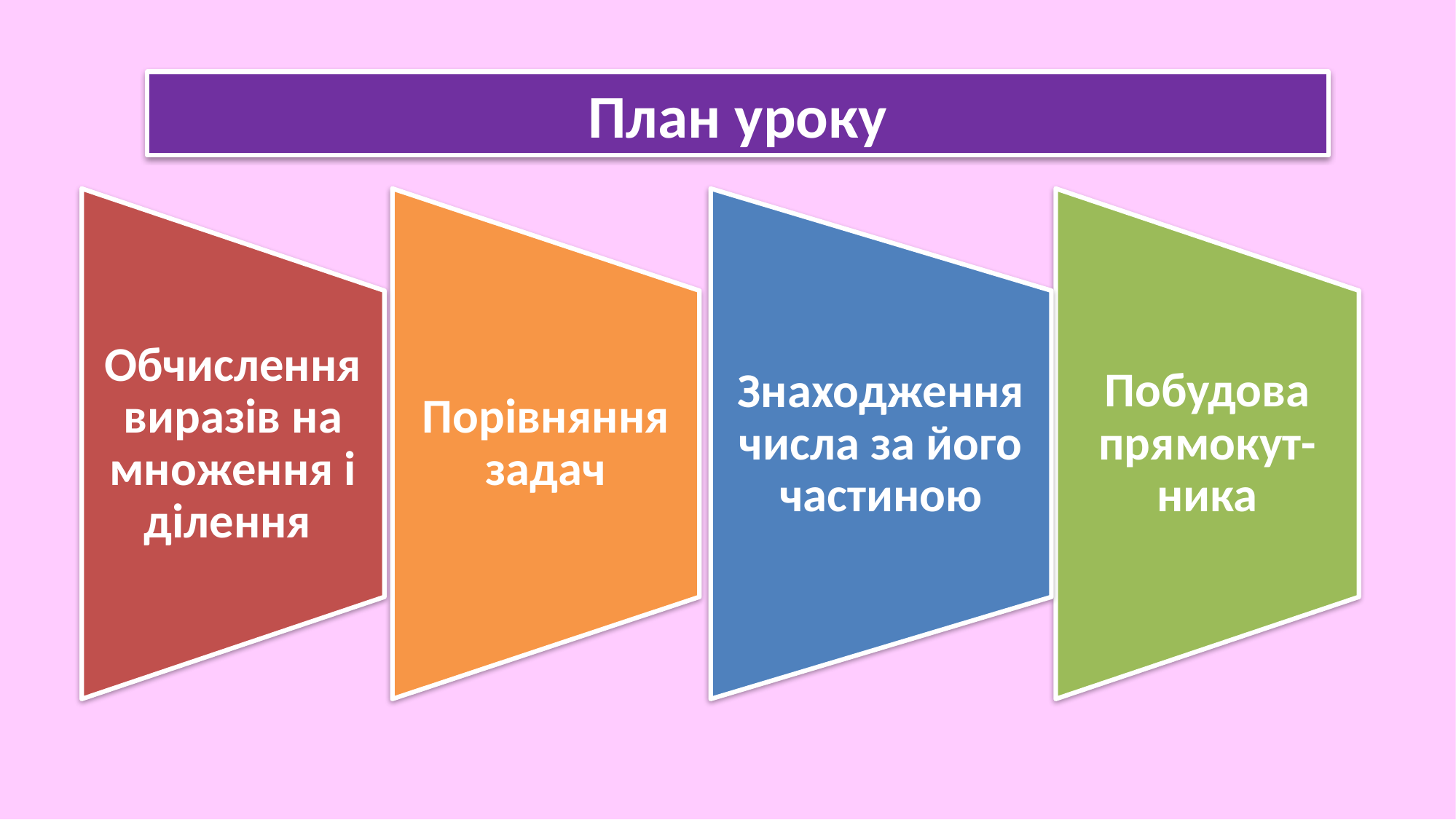

План уроку
Порівняння задач
Обчислення виразів на множення і ділення
Побудова прямокут-ника
Знаходження числа за його частиною